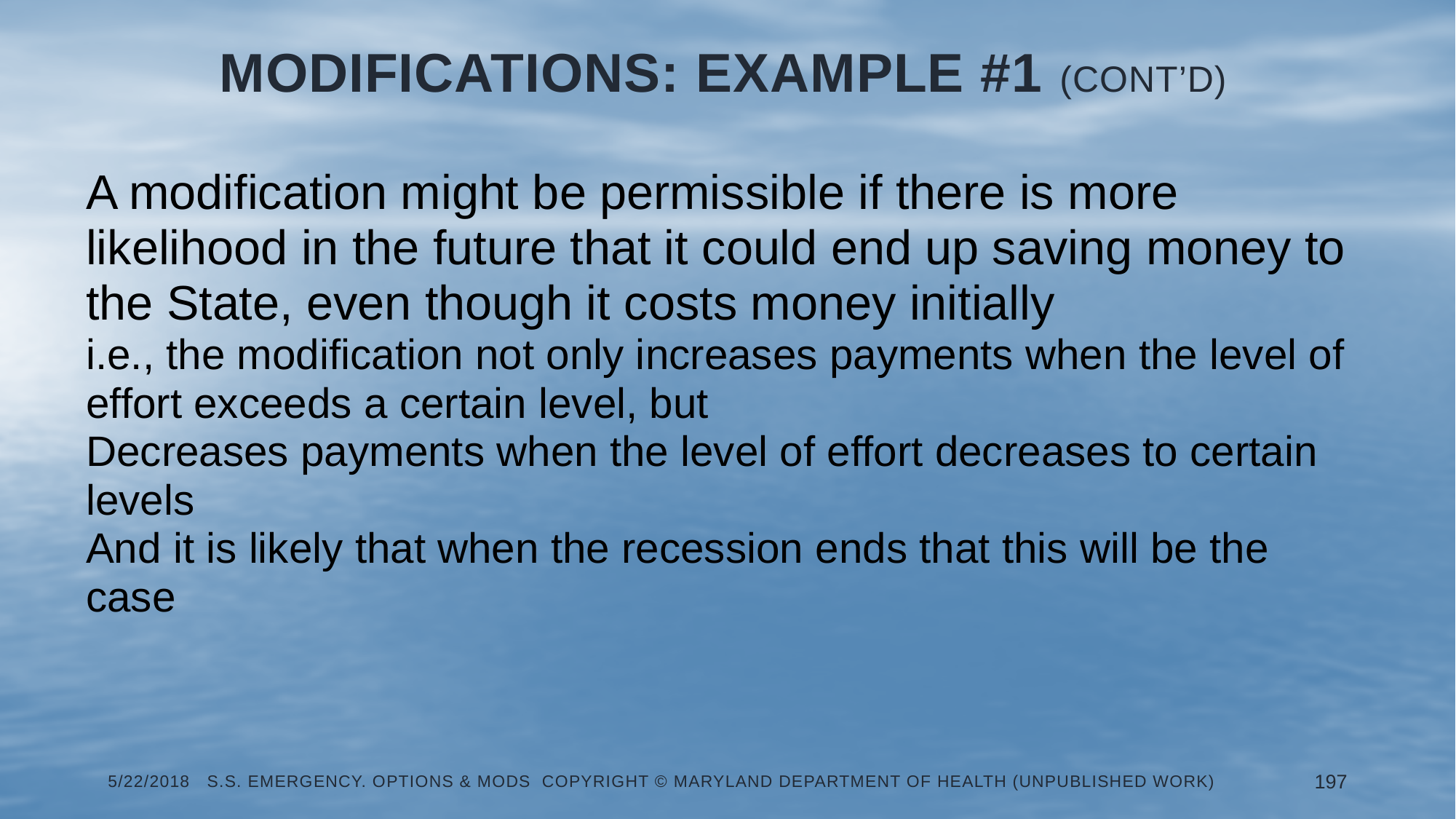

# Modifications: Example #1 (Cont’d)
A modification might be permissible if there is more likelihood in the future that it could end up saving money to the State, even though it costs money initially
i.e., the modification not only increases payments when the level of effort exceeds a certain level, but
Decreases payments when the level of effort decreases to certain levels
And it is likely that when the recession ends that this will be the case
5/22/2018   S.S. Emergency. Options & Mods  Copyright © Maryland Department of Health (Unpublished Work)
197